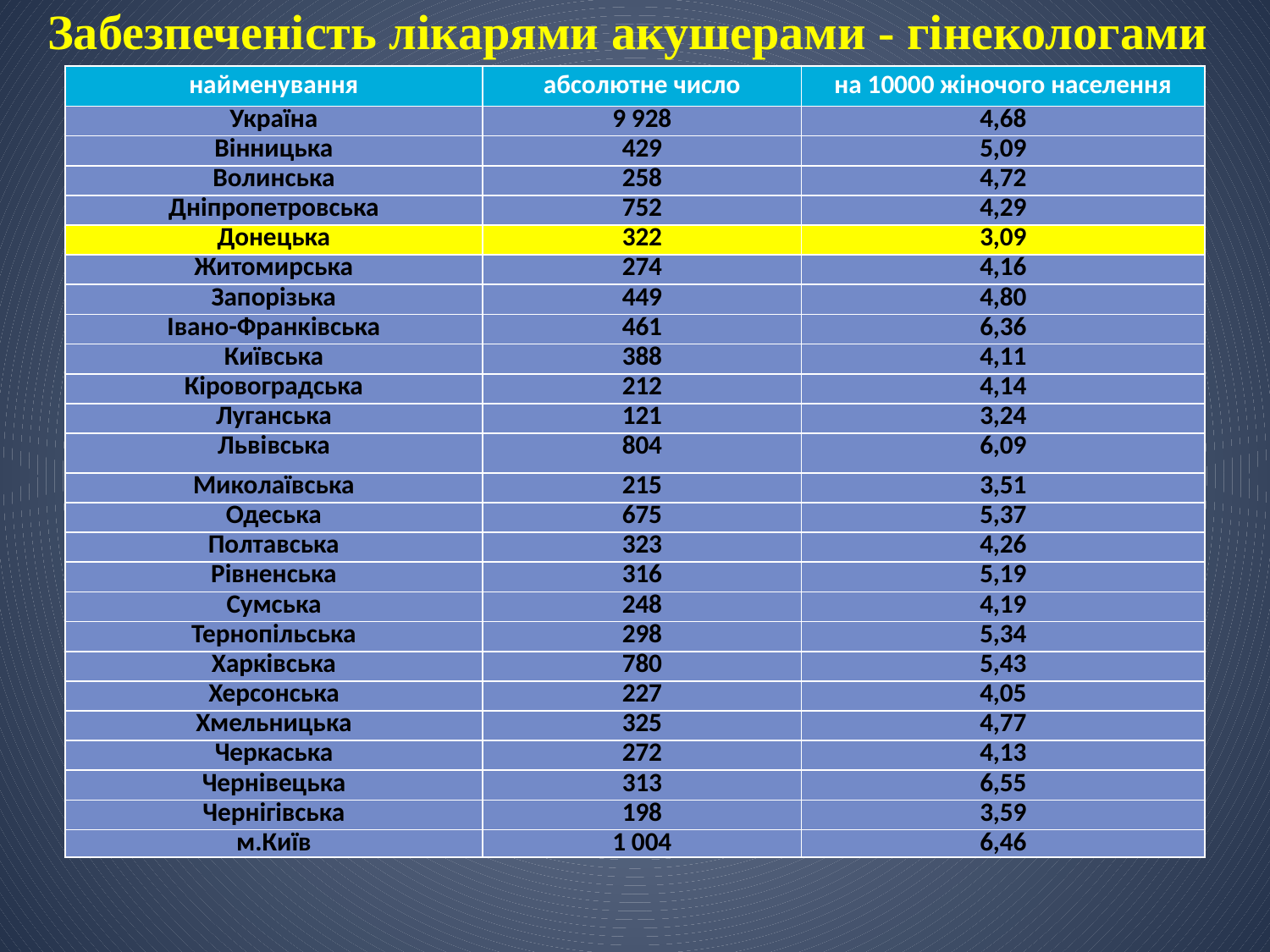

# . Забезпеченість лікарями акушерами - гінекологами
| найменування | абсолютне число | на 10000 жіночого населення |
| --- | --- | --- |
| Україна | 9 928 | 4,68 |
| Вінницька | 429 | 5,09 |
| Волинська | 258 | 4,72 |
| Дніпропетровська | 752 | 4,29 |
| Донецька | 322 | 3,09 |
| Житомирська | 274 | 4,16 |
| Запорізька | 449 | 4,80 |
| Івано-Франківська | 461 | 6,36 |
| Київська | 388 | 4,11 |
| Кіровоградська | 212 | 4,14 |
| Луганська | 121 | 3,24 |
| Львівська | 804 | 6,09 |
| Миколаївська | 215 | 3,51 |
| Одеська | 675 | 5,37 |
| Полтавська | 323 | 4,26 |
| Рівненська | 316 | 5,19 |
| Сумська | 248 | 4,19 |
| Тернопільська | 298 | 5,34 |
| Харківська | 780 | 5,43 |
| Херсонська | 227 | 4,05 |
| Хмельницька | 325 | 4,77 |
| Черкаська | 272 | 4,13 |
| Чернівецька | 313 | 6,55 |
| Чернігівська | 198 | 3,59 |
| м.Київ | 1 004 | 6,46 |